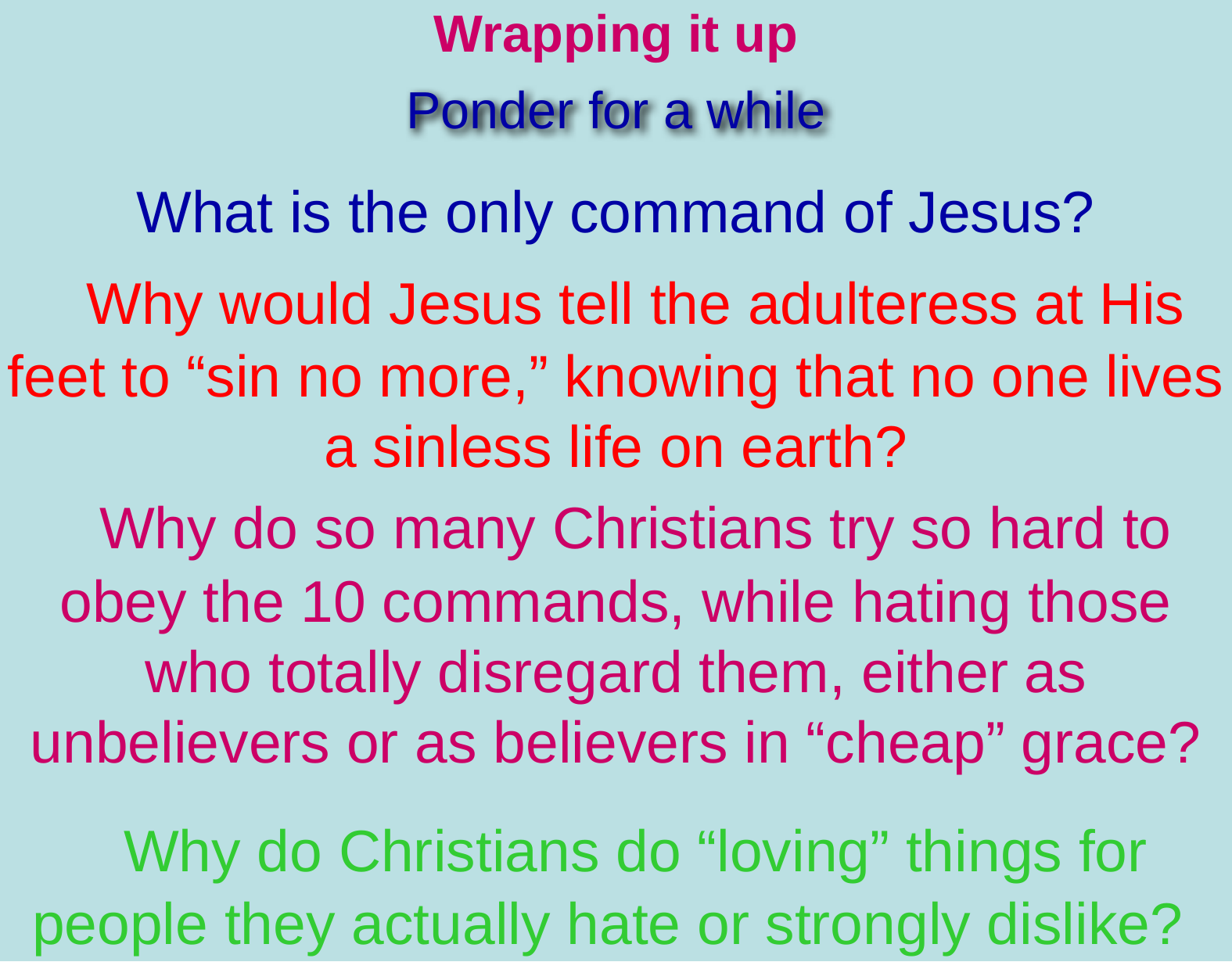

Wrapping it up
Ponder for a while
What is the only command of Jesus?
  Why would Jesus tell the adulteress at His feet to “sin no more,” knowing that no one lives a sinless life on earth?
  Why do so many Christians try so hard to obey the 10 commands, while hating those who totally disregard them, either as unbelievers or as believers in “cheap” grace?
  Why do Christians do “loving” things for people they actually hate or strongly dislike?